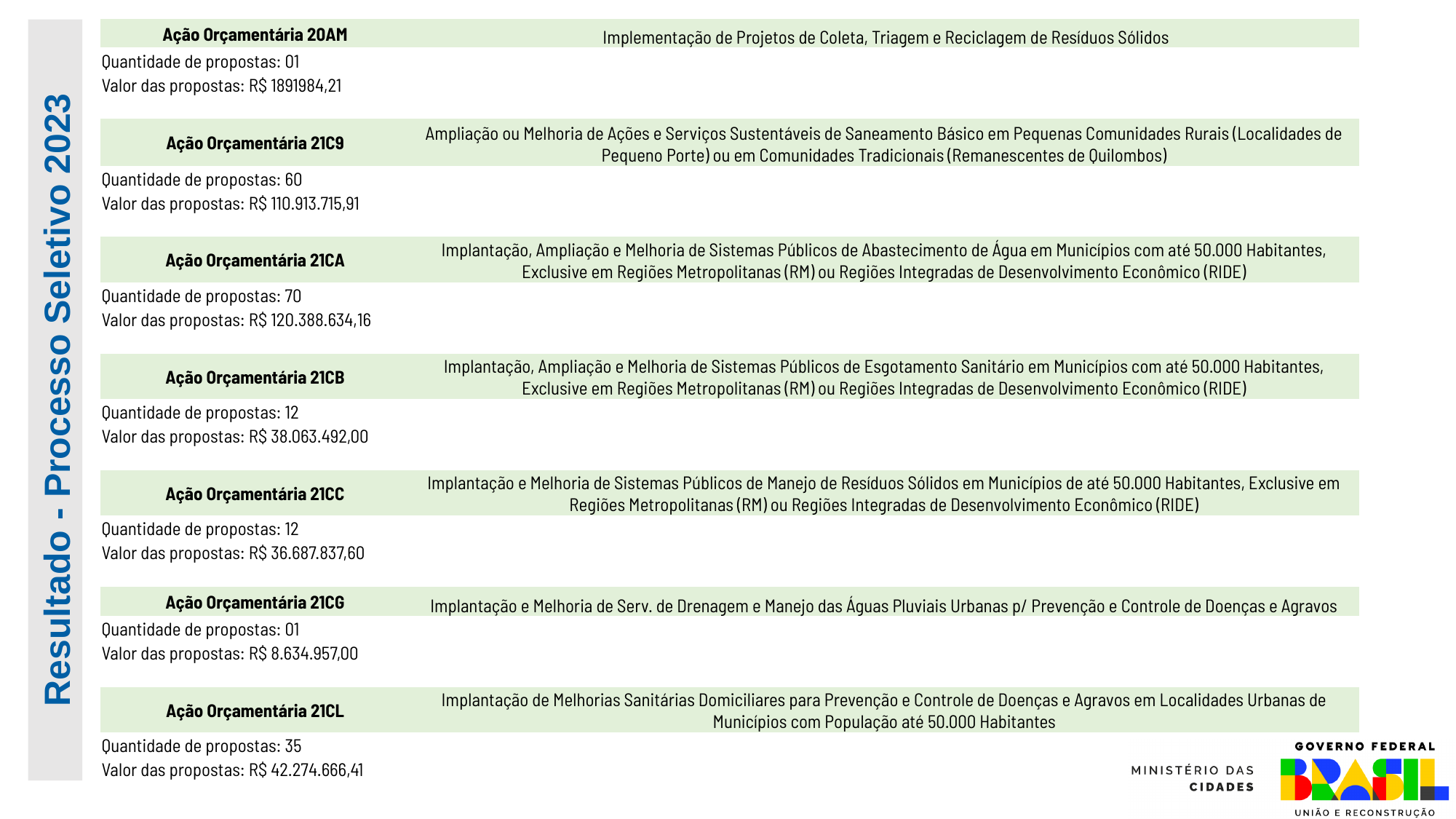

| Ação Orçamentária 20AM | Implementação de Projetos de Coleta, Triagem e Reciclagem de Resíduos Sólidos |  |  |  |  |  |
| --- | --- | --- | --- | --- | --- | --- |
| Quantidade de propostas: 01 |  |  |  |  |  |  |
| Valor das propostas: R$ 1891984,21 |  |  |  |  |  |  |
|  |  |  |  |  |  |  |
| Ação Orçamentária 21C9 | Ampliação ou Melhoria de Ações e Serviços Sustentáveis de Saneamento Básico em Pequenas Comunidades Rurais (Localidades de Pequeno Porte) ou em Comunidades Tradicionais (Remanescentes de Quilombos) |  |  |  |  |  |
| Quantidade de propostas: 60 |  |  |  |  |  |  |
| Valor das propostas: R$ 110.913.715,91 |  |  |  |  |  |  |
|  |  |  |  |  |  |  |
| Ação Orçamentária 21CA | Implantação, Ampliação e Melhoria de Sistemas Públicos de Abastecimento de Água em Municípios com até 50.000 Habitantes, Exclusive em Regiões Metropolitanas (RM) ou Regiões Integradas de Desenvolvimento Econômico (RIDE) |  |  |  |  |  |
| Quantidade de propostas: 70 |  |  |  |  |  |  |
| Valor das propostas: R$ 120.388.634,16 |  |  |  |  |  |  |
|  |  |  |  |  |  |  |
| Ação Orçamentária 21CB | Implantação, Ampliação e Melhoria de Sistemas Públicos de Esgotamento Sanitário em Municípios com até 50.000 Habitantes, Exclusive em Regiões Metropolitanas (RM) ou Regiões Integradas de Desenvolvimento Econômico (RIDE) |  |  |  |  |  |
| Quantidade de propostas: 12 |  |  |  |  |  |  |
| Valor das propostas: R$ 38.063.492,00 |  |  |  |  |  |  |
|  |  |  |  |  |  |  |
| Ação Orçamentária 21CC | Implantação e Melhoria de Sistemas Públicos de Manejo de Resíduos Sólidos em Municípios de até 50.000 Habitantes, Exclusive em Regiões Metropolitanas (RM) ou Regiões Integradas de Desenvolvimento Econômico (RIDE) |  |  |  |  |  |
| Quantidade de propostas: 12 |  |  |  |  |  |  |
| Valor das propostas: R$ 36.687.837,60 |  |  |  |  |  |  |
|  |  |  |  |  |  |  |
| Ação Orçamentária 21CG | Implantação e Melhoria de Serv. de Drenagem e Manejo das Águas Pluviais Urbanas p/ Prevenção e Controle de Doenças e Agravos |  |  |  |  |  |
| Quantidade de propostas: 01 |  |  |  |  |  |  |
| Valor das propostas: R$ 8.634.957,00 |  |  |  |  |  |  |
|  |  |  |  |  |  |  |
| Ação Orçamentária 21CL | Implantação de Melhorias Sanitárias Domiciliares para Prevenção e Controle de Doenças e Agravos em Localidades Urbanas de Municípios com População até 50.000 Habitantes |  |  |  |  |  |
| Quantidade de propostas: 35 |  |  |  |  |  |  |
| Valor das propostas: R$ 42.274.666,41 |  |  |  |  |  |  |

Resultado - Processo Seletivo 2023